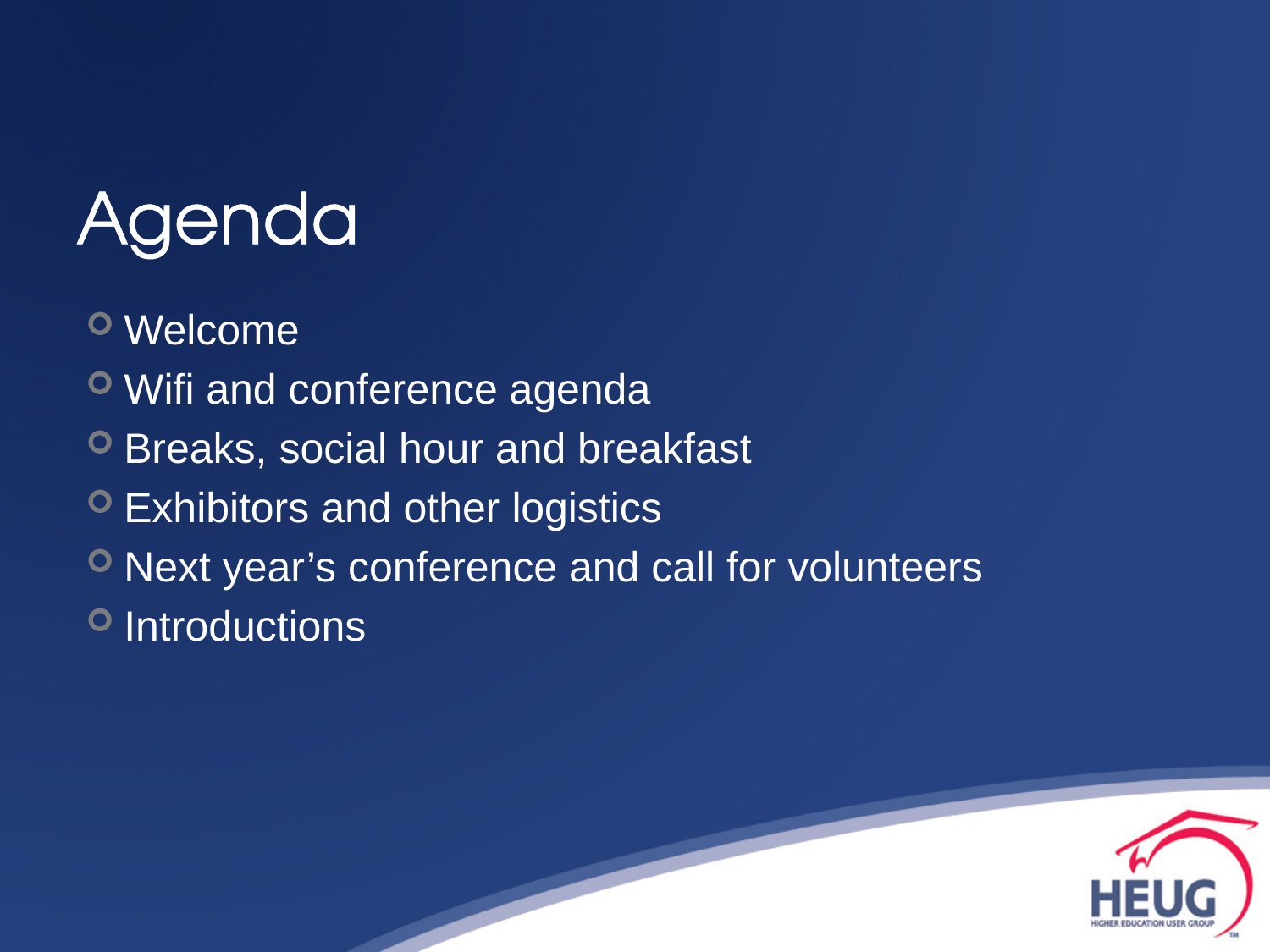

# Agenda
Welcome
Wifi and conference agenda
Breaks, social hour and breakfast
Exhibitors and other logistics
Next year’s conference and call for volunteers
Introductions